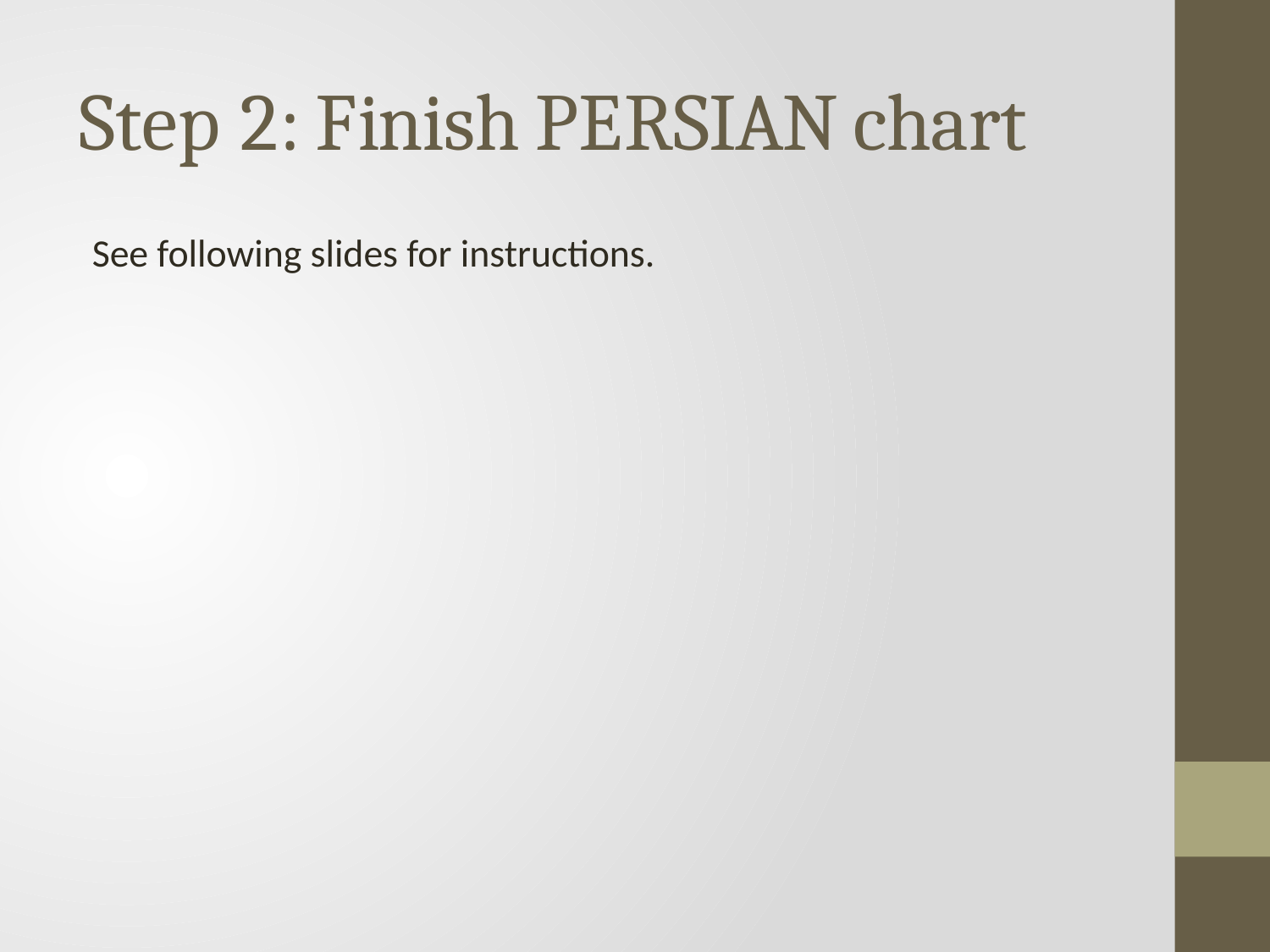

# Step 2: Finish PERSIAN chart
See following slides for instructions.